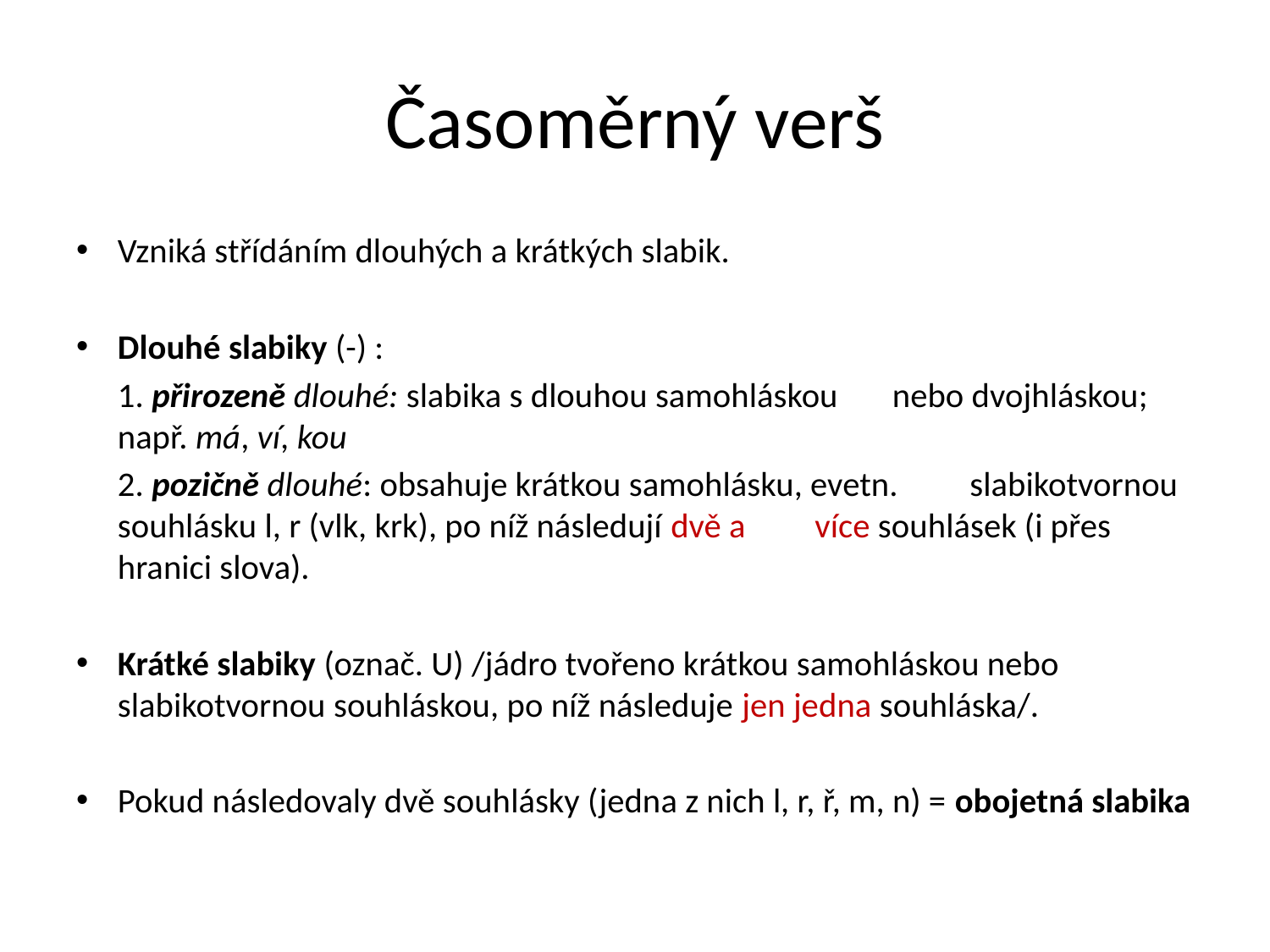

# Časoměrný verš
Vzniká střídáním dlouhých a krátkých slabik.

Dlouhé slabiky (-) :
		1. přirozeně dlouhé: slabika s dlouhou samohláskou 		nebo dvojhláskou; např. má, ví, kou
 		2. pozičně dlouhé: obsahuje krátkou samohlásku, evetn. 		slabikotvornou souhlásku l, r (vlk, krk), po níž následují dvě a 	více souhlásek (i přes hranici slova).

Krátké slabiky (označ. U) /jádro tvořeno krátkou samohláskou nebo slabikotvornou souhláskou, po níž následuje jen jedna souhláska/.

Pokud následovaly dvě souhlásky (jedna z nich l, r, ř, m, n) = obojetná slabika